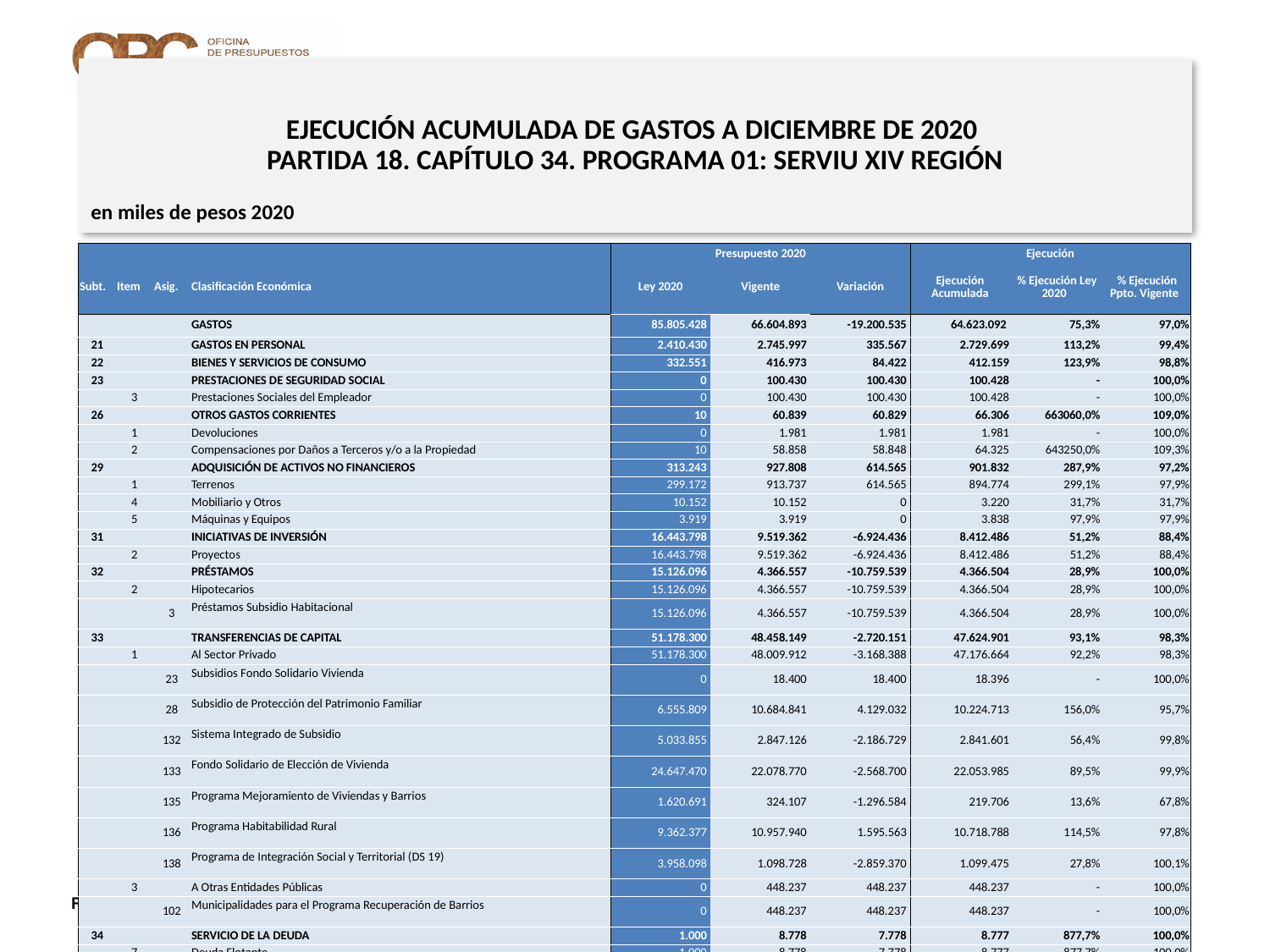

# EJECUCIÓN ACUMULADA DE GASTOS A DICIEMBRE DE 2020 PARTIDA 18. CAPÍTULO 34. PROGRAMA 01: SERVIU XIV REGIÓN
en miles de pesos 2020
|  |  |  |  | Presupuesto 2020 |  |  | Ejecución |  |  |
| --- | --- | --- | --- | --- | --- | --- | --- | --- | --- |
| Subt. | Item | Asig. | Clasificación Económica | Ley 2020 | Vigente | Variación | Ejecución Acumulada | % Ejecución Ley 2020 | % Ejecución Ppto. Vigente |
|  |  |  | GASTOS | 85.805.428 | 66.604.893 | -19.200.535 | 64.623.092 | 75,3% | 97,0% |
| 21 |  |  | GASTOS EN PERSONAL | 2.410.430 | 2.745.997 | 335.567 | 2.729.699 | 113,2% | 99,4% |
| 22 |  |  | BIENES Y SERVICIOS DE CONSUMO | 332.551 | 416.973 | 84.422 | 412.159 | 123,9% | 98,8% |
| 23 |  |  | PRESTACIONES DE SEGURIDAD SOCIAL | 0 | 100.430 | 100.430 | 100.428 | - | 100,0% |
|  | 3 |  | Prestaciones Sociales del Empleador | 0 | 100.430 | 100.430 | 100.428 | - | 100,0% |
| 26 |  |  | OTROS GASTOS CORRIENTES | 10 | 60.839 | 60.829 | 66.306 | 663060,0% | 109,0% |
|  | 1 |  | Devoluciones | 0 | 1.981 | 1.981 | 1.981 | - | 100,0% |
|  | 2 |  | Compensaciones por Daños a Terceros y/o a la Propiedad | 10 | 58.858 | 58.848 | 64.325 | 643250,0% | 109,3% |
| 29 |  |  | ADQUISICIÓN DE ACTIVOS NO FINANCIEROS | 313.243 | 927.808 | 614.565 | 901.832 | 287,9% | 97,2% |
|  | 1 |  | Terrenos | 299.172 | 913.737 | 614.565 | 894.774 | 299,1% | 97,9% |
|  | 4 |  | Mobiliario y Otros | 10.152 | 10.152 | 0 | 3.220 | 31,7% | 31,7% |
|  | 5 |  | Máquinas y Equipos | 3.919 | 3.919 | 0 | 3.838 | 97,9% | 97,9% |
| 31 |  |  | INICIATIVAS DE INVERSIÓN | 16.443.798 | 9.519.362 | -6.924.436 | 8.412.486 | 51,2% | 88,4% |
|  | 2 |  | Proyectos | 16.443.798 | 9.519.362 | -6.924.436 | 8.412.486 | 51,2% | 88,4% |
| 32 |  |  | PRÉSTAMOS | 15.126.096 | 4.366.557 | -10.759.539 | 4.366.504 | 28,9% | 100,0% |
|  | 2 |  | Hipotecarios | 15.126.096 | 4.366.557 | -10.759.539 | 4.366.504 | 28,9% | 100,0% |
|  |  | 3 | Préstamos Subsidio Habitacional | 15.126.096 | 4.366.557 | -10.759.539 | 4.366.504 | 28,9% | 100,0% |
| 33 |  |  | TRANSFERENCIAS DE CAPITAL | 51.178.300 | 48.458.149 | -2.720.151 | 47.624.901 | 93,1% | 98,3% |
|  | 1 |  | Al Sector Privado | 51.178.300 | 48.009.912 | -3.168.388 | 47.176.664 | 92,2% | 98,3% |
|  |  | 23 | Subsidios Fondo Solidario Vivienda | 0 | 18.400 | 18.400 | 18.396 | - | 100,0% |
|  |  | 28 | Subsidio de Protección del Patrimonio Familiar | 6.555.809 | 10.684.841 | 4.129.032 | 10.224.713 | 156,0% | 95,7% |
|  |  | 132 | Sistema Integrado de Subsidio | 5.033.855 | 2.847.126 | -2.186.729 | 2.841.601 | 56,4% | 99,8% |
|  |  | 133 | Fondo Solidario de Elección de Vivienda | 24.647.470 | 22.078.770 | -2.568.700 | 22.053.985 | 89,5% | 99,9% |
|  |  | 135 | Programa Mejoramiento de Viviendas y Barrios | 1.620.691 | 324.107 | -1.296.584 | 219.706 | 13,6% | 67,8% |
|  |  | 136 | Programa Habitabilidad Rural | 9.362.377 | 10.957.940 | 1.595.563 | 10.718.788 | 114,5% | 97,8% |
|  |  | 138 | Programa de Integración Social y Territorial (DS 19) | 3.958.098 | 1.098.728 | -2.859.370 | 1.099.475 | 27,8% | 100,1% |
|  | 3 |  | A Otras Entidades Públicas | 0 | 448.237 | 448.237 | 448.237 | - | 100,0% |
|  |  | 102 | Municipalidades para el Programa Recuperación de Barrios | 0 | 448.237 | 448.237 | 448.237 | - | 100,0% |
| 34 |  |  | SERVICIO DE LA DEUDA | 1.000 | 8.778 | 7.778 | 8.777 | 877,7% | 100,0% |
|  | 7 |  | Deuda Flotante | 1.000 | 8.778 | 7.778 | 8.777 | 877,7% | 100,0% |
25